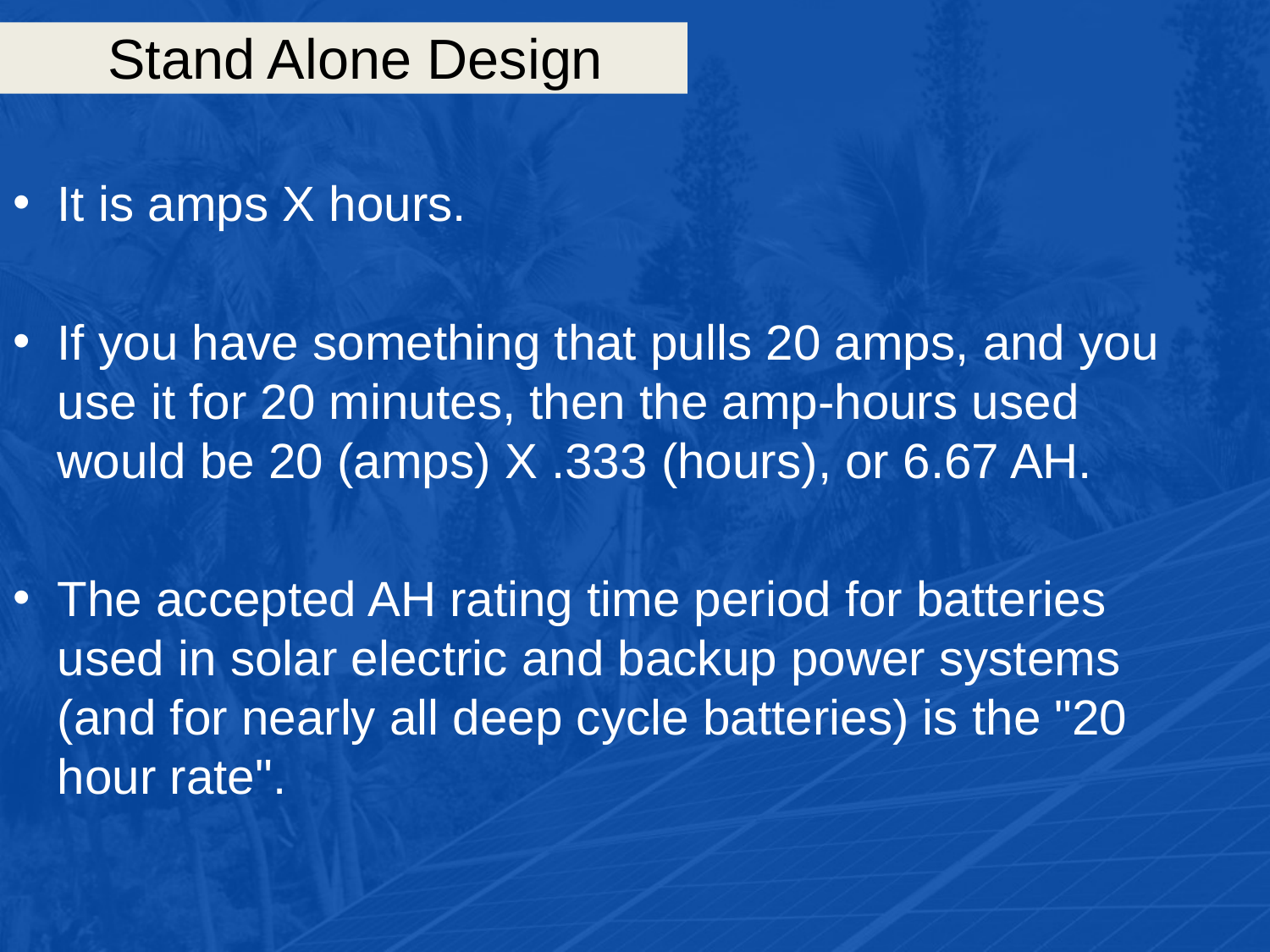

# Stand Alone Design
It is amps X hours.

If you have something that pulls 20 amps, and you use it for 20 minutes, then the amp-hours used would be 20 (amps) X .333 (hours), or 6.67 AH.

The accepted AH rating time period for batteries used in solar electric and backup power systems (and for nearly all deep cycle batteries) is the "20 hour rate".